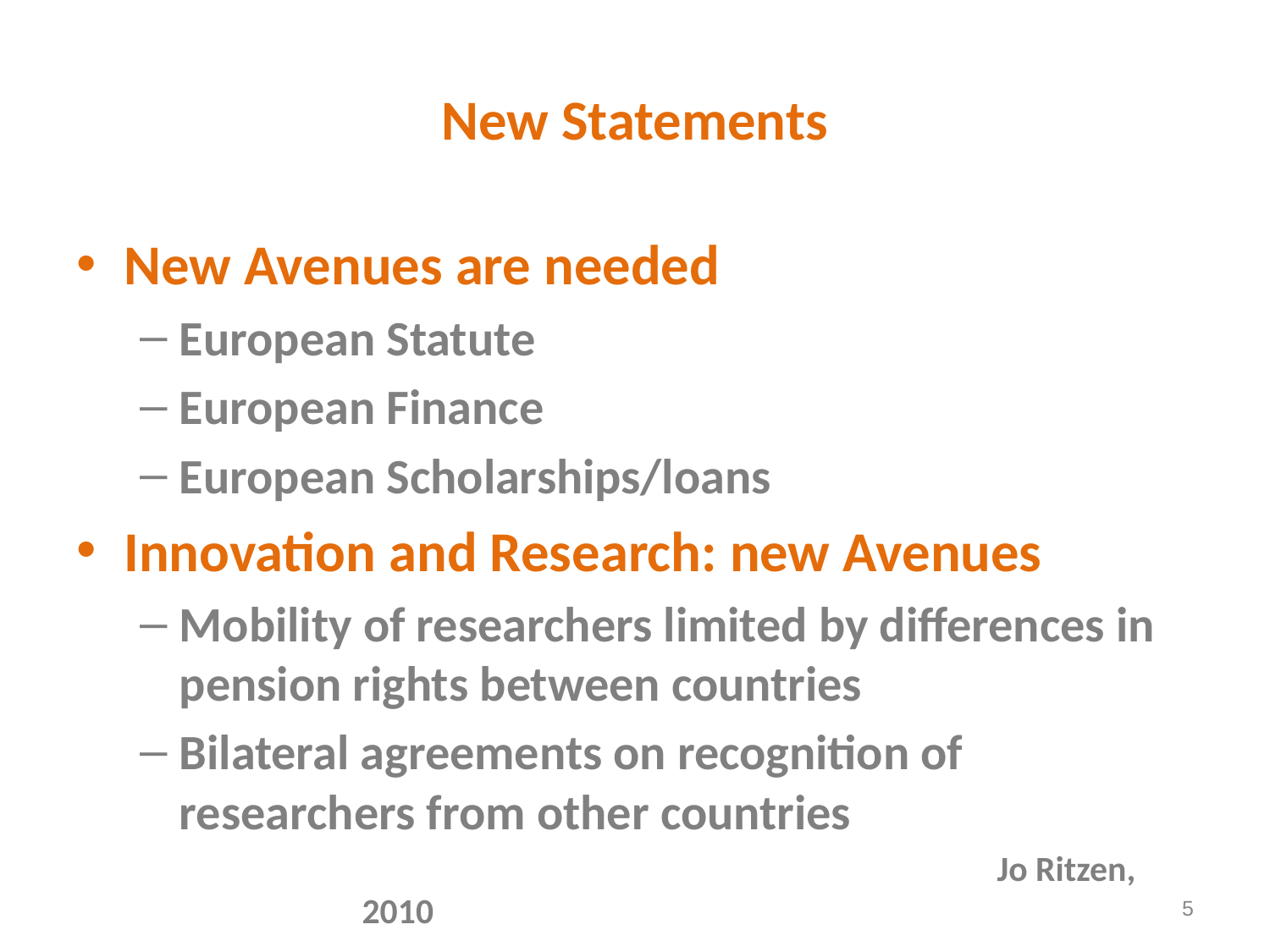

# New Statements
New Avenues are needed
European Statute
European Finance
European Scholarships/loans
Innovation and Research: new Avenues
Mobility of researchers limited by differences in pension rights between countries
Bilateral agreements on recognition of researchers from other countries
						Jo Ritzen, 2010
5